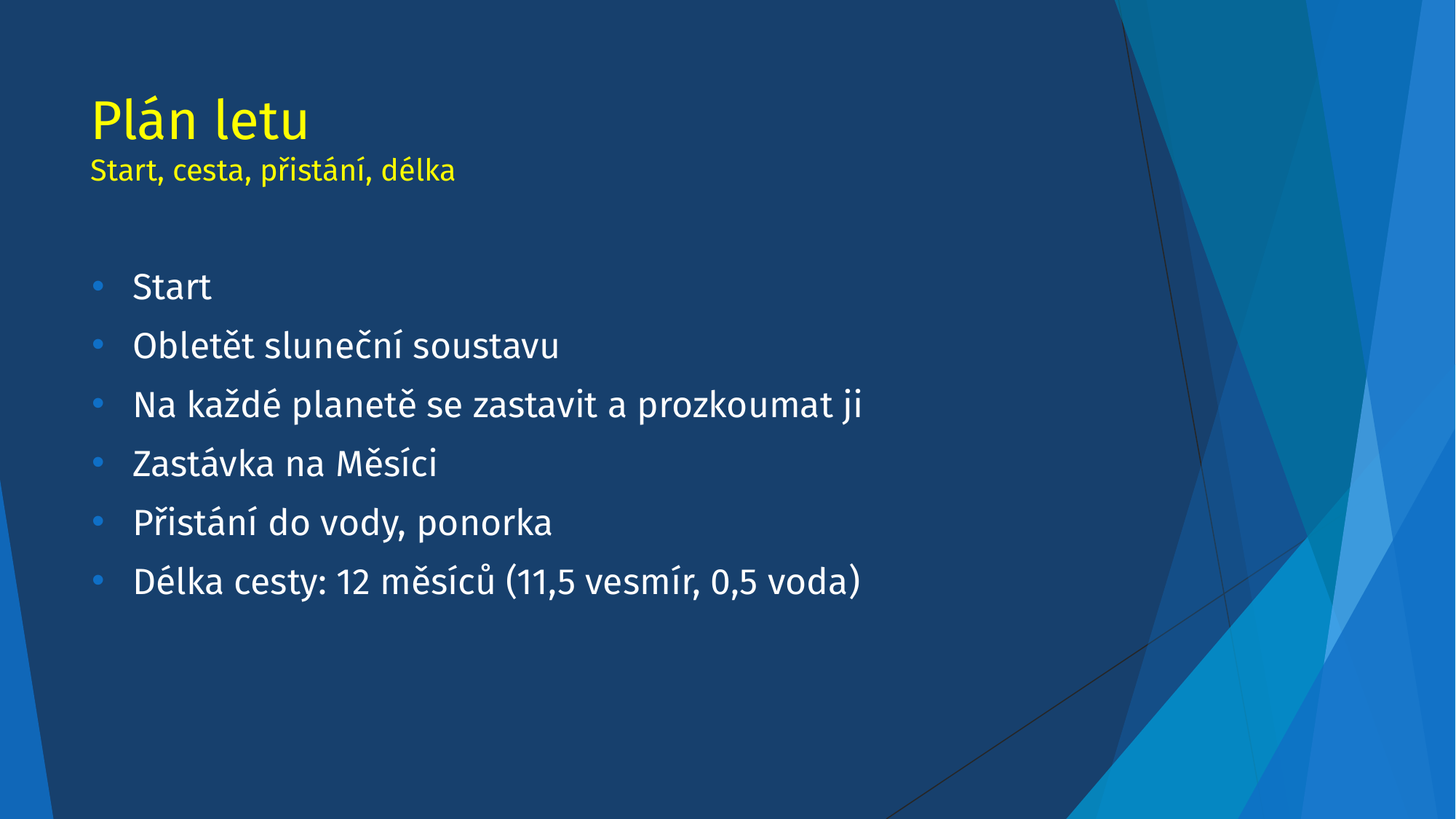

# Plán letu Start, cesta, přistání, délka
Start
Obletět sluneční soustavu
Na každé planetě se zastavit a prozkoumat ji
Zastávka na Měsíci
Přistání do vody, ponorka
Délka cesty: 12 měsíců (11,5 vesmír, 0,5 voda)